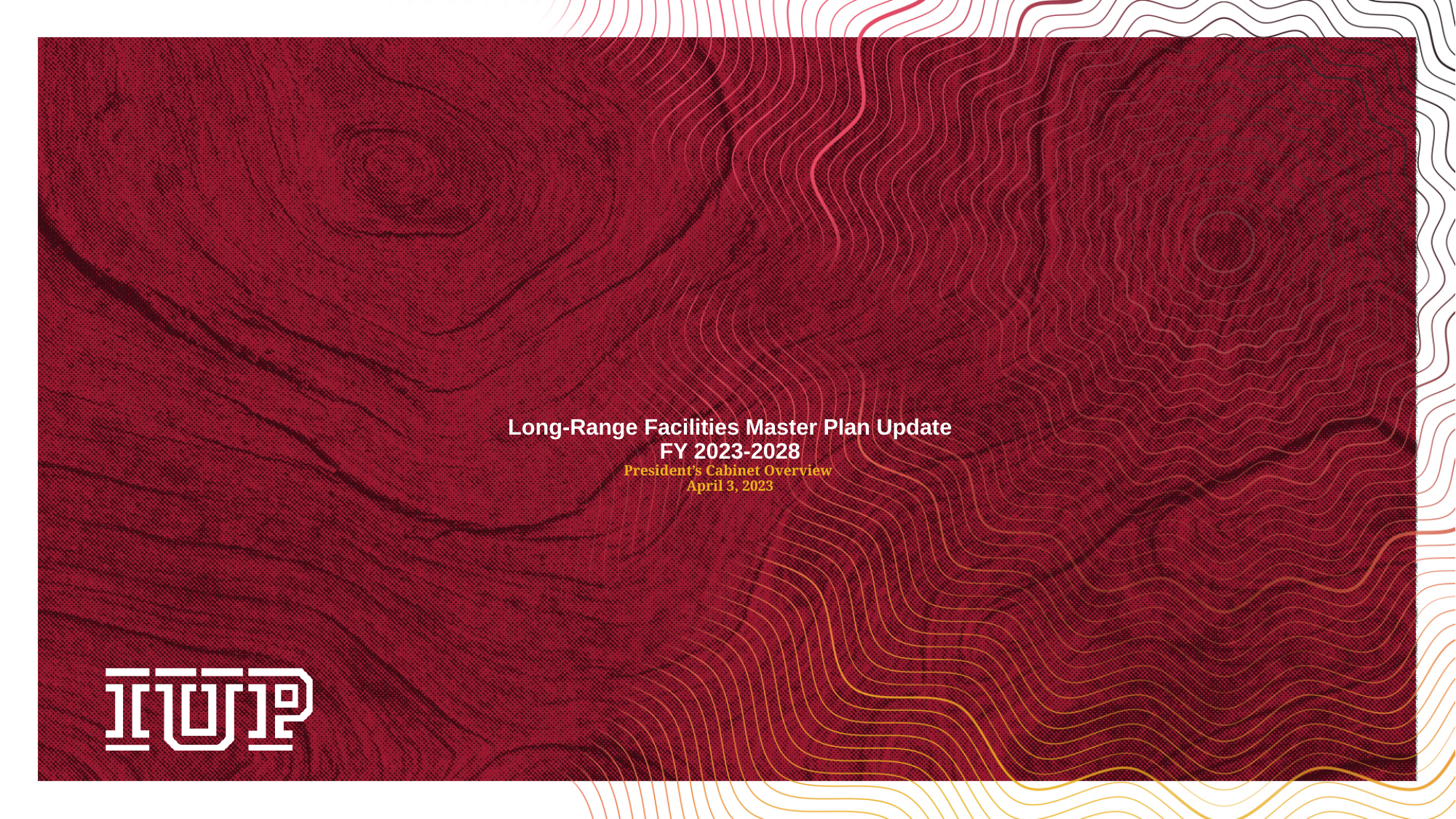

# Long-Range Facilities Master Plan Update FY 2023-2028 President’s Cabinet Overview April 3, 2023